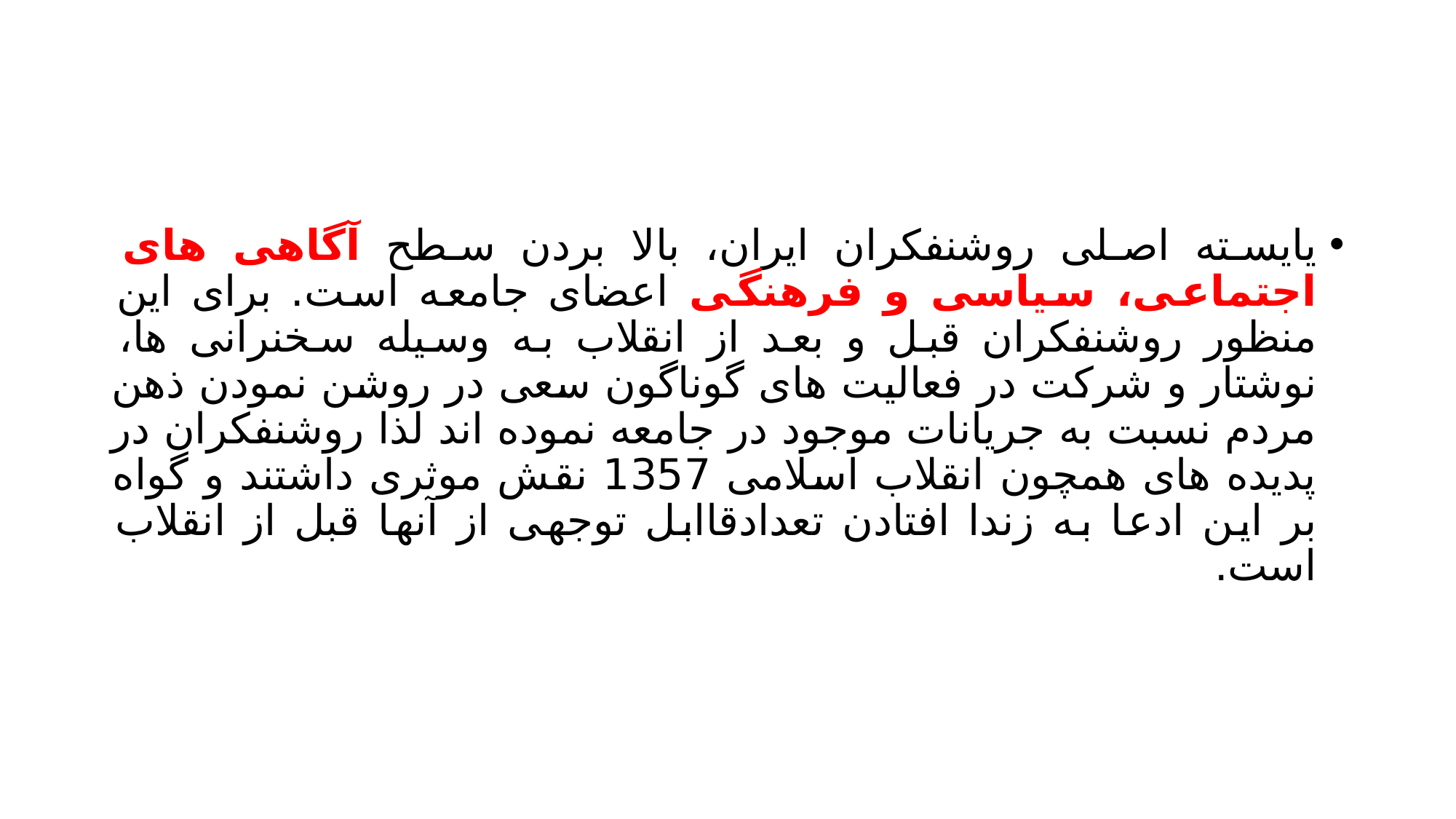

#
یایسته اصلی روشنفکران ایران، بالا بردن سطح آگاهی های اجتماعی، سیاسی و فرهنگی اعضای جامعه است. برای این منظور روشنفکران قبل و بعد از انقلاب به وسیله سخنرانی ها، نوشتار و شرکت در فعالیت های گوناگون سعی در روشن نمودن ذهن مردم نسبت به جریانات موجود در جامعه نموده اند لذا روشنفکران در پدیده های همچون انقلاب اسلامی 1357 نقش موثری داشتند و گواه بر این ادعا به زندا افتادن تعدادقاابل توجهی از آنها قبل از انقلاب است.